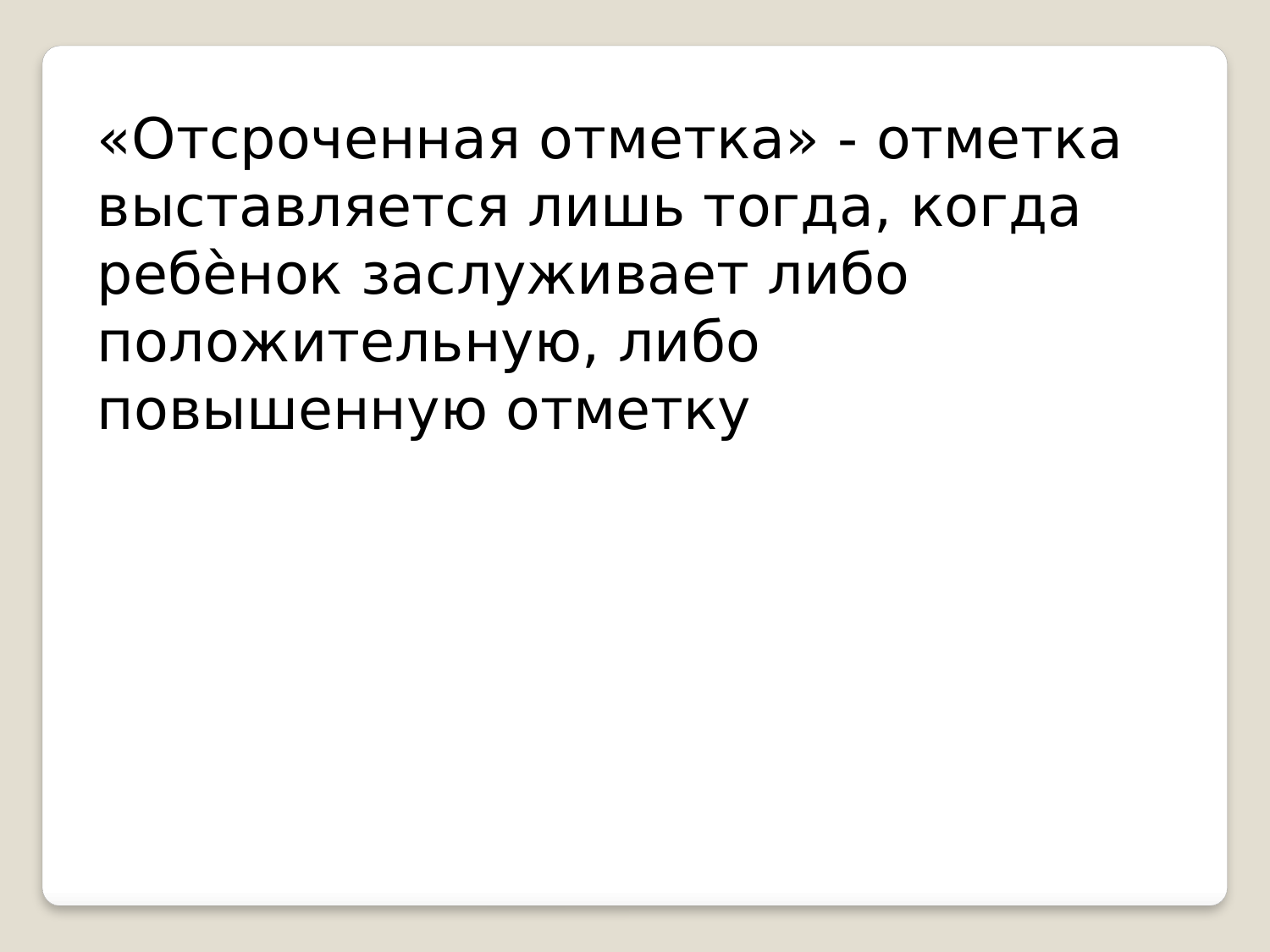

«Отсроченная отметка» - отметка выставляется лишь тогда, когда ребѐнок заслуживает либо положительную, либо повышенную отметку